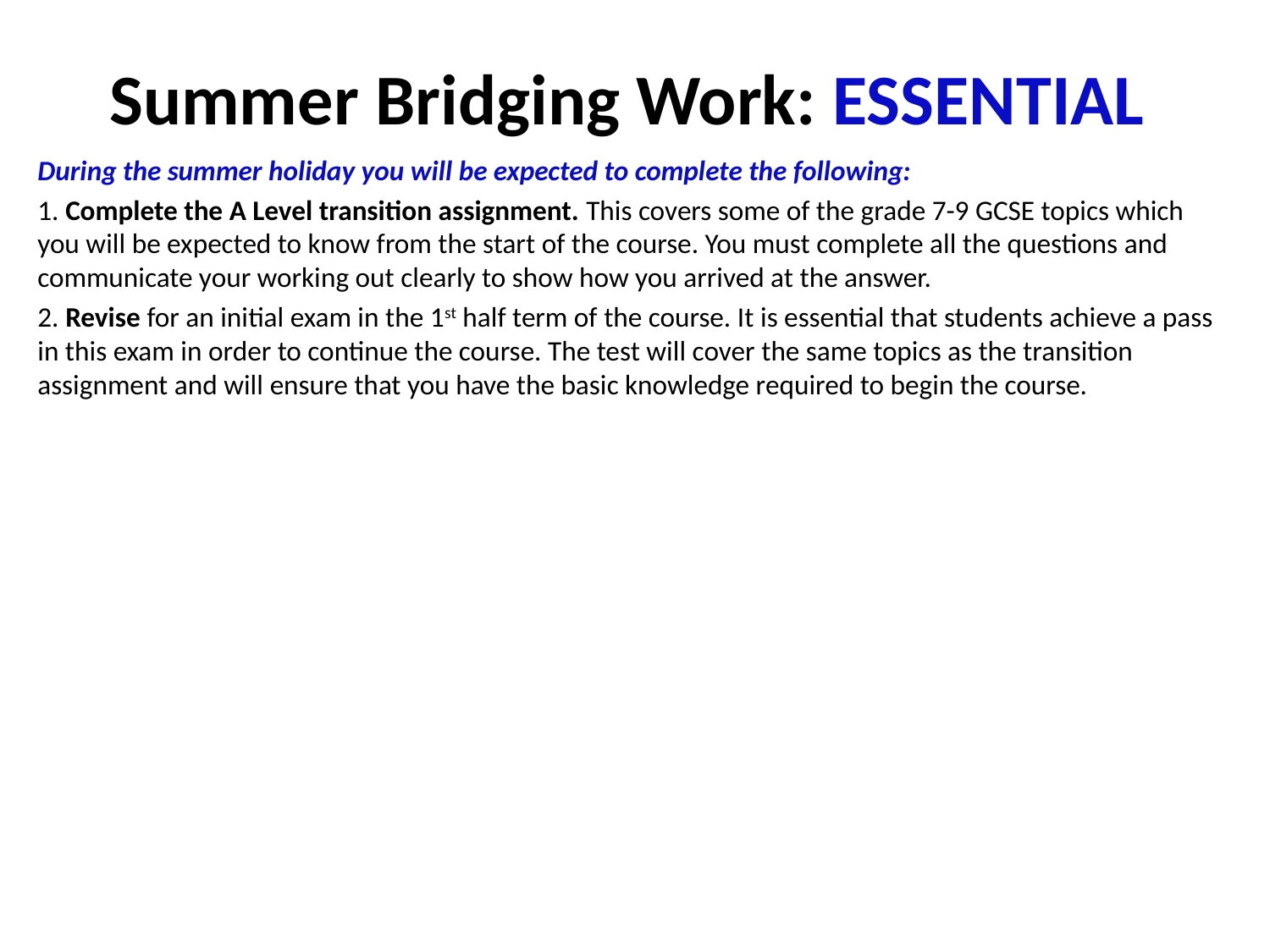

# Summer Bridging Work: ESSENTIAL
During the summer holiday you will be expected to complete the following:
1. Complete the A Level transition assignment. This covers some of the grade 7-9 GCSE topics which you will be expected to know from the start of the course. You must complete all the questions and communicate your working out clearly to show how you arrived at the answer.
2. Revise for an initial exam in the 1st half term of the course. It is essential that students achieve a pass in this exam in order to continue the course. The test will cover the same topics as the transition assignment and will ensure that you have the basic knowledge required to begin the course.